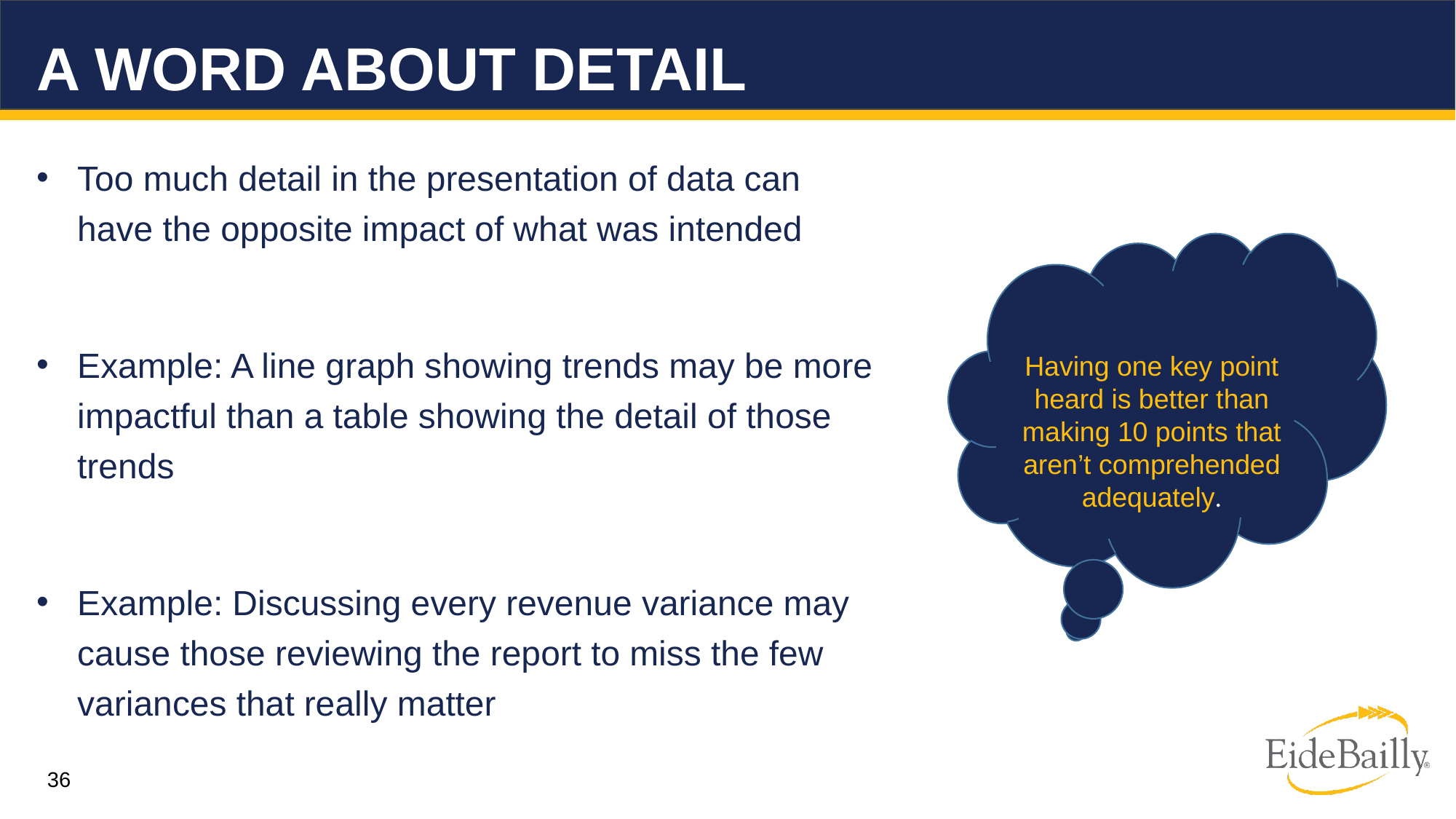

# A Word About Detail
Too much detail in the presentation of data can have the opposite impact of what was intended

Example: A line graph showing trends may be more impactful than a table showing the detail of those trends

Example: Discussing every revenue variance may cause those reviewing the report to miss the few variances that really matter

Having one key point heard is better than making 10 points that aren’t comprehended adequately.
36